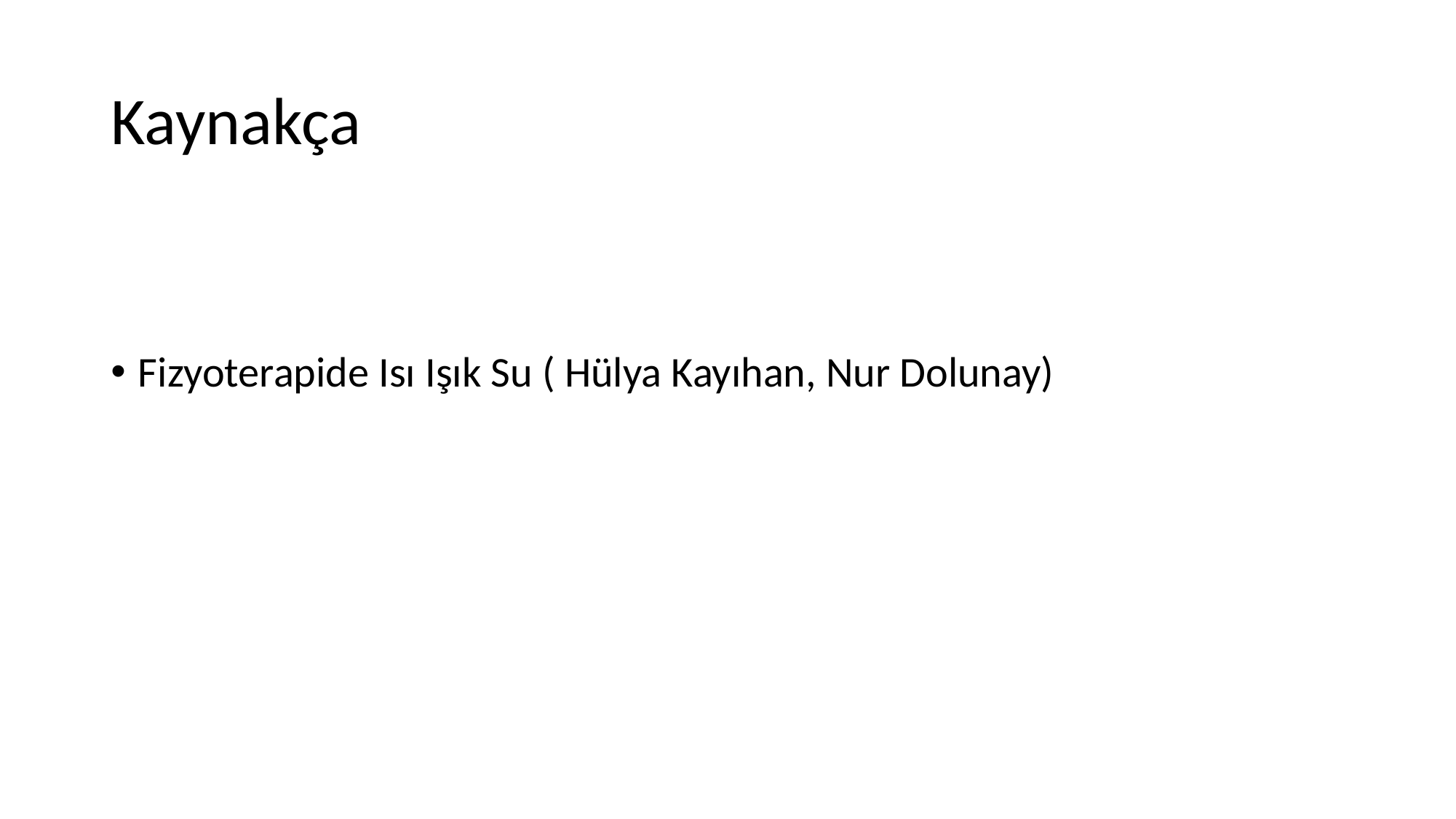

# Kaynakça

Fizyoterapide Isı Işık Su ( Hülya Kayıhan, Nur Dolunay)